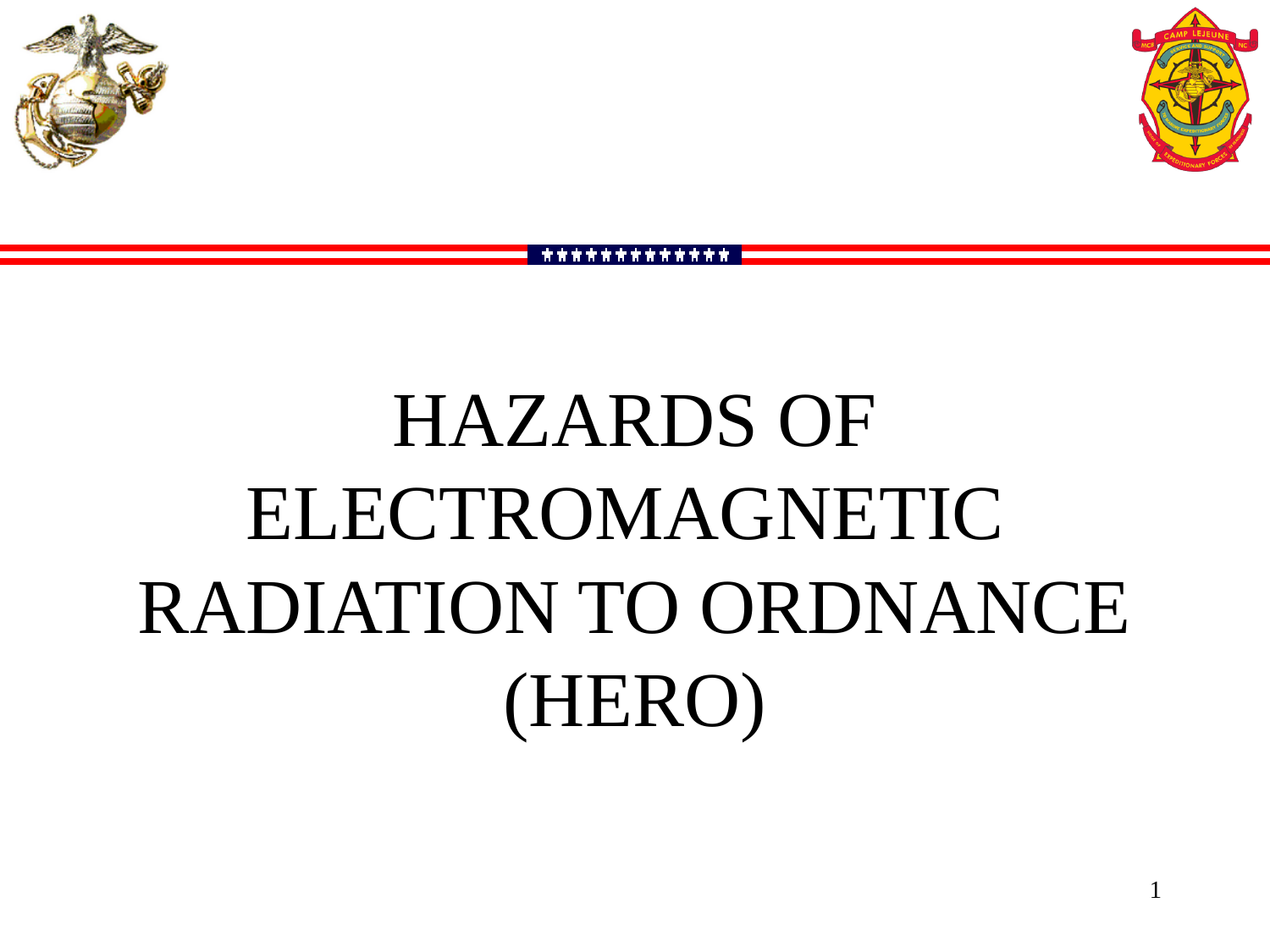

# HAZARDS OF ELECTROMAGNETIC RADIATION TO ORDNANCE (HERO)
1